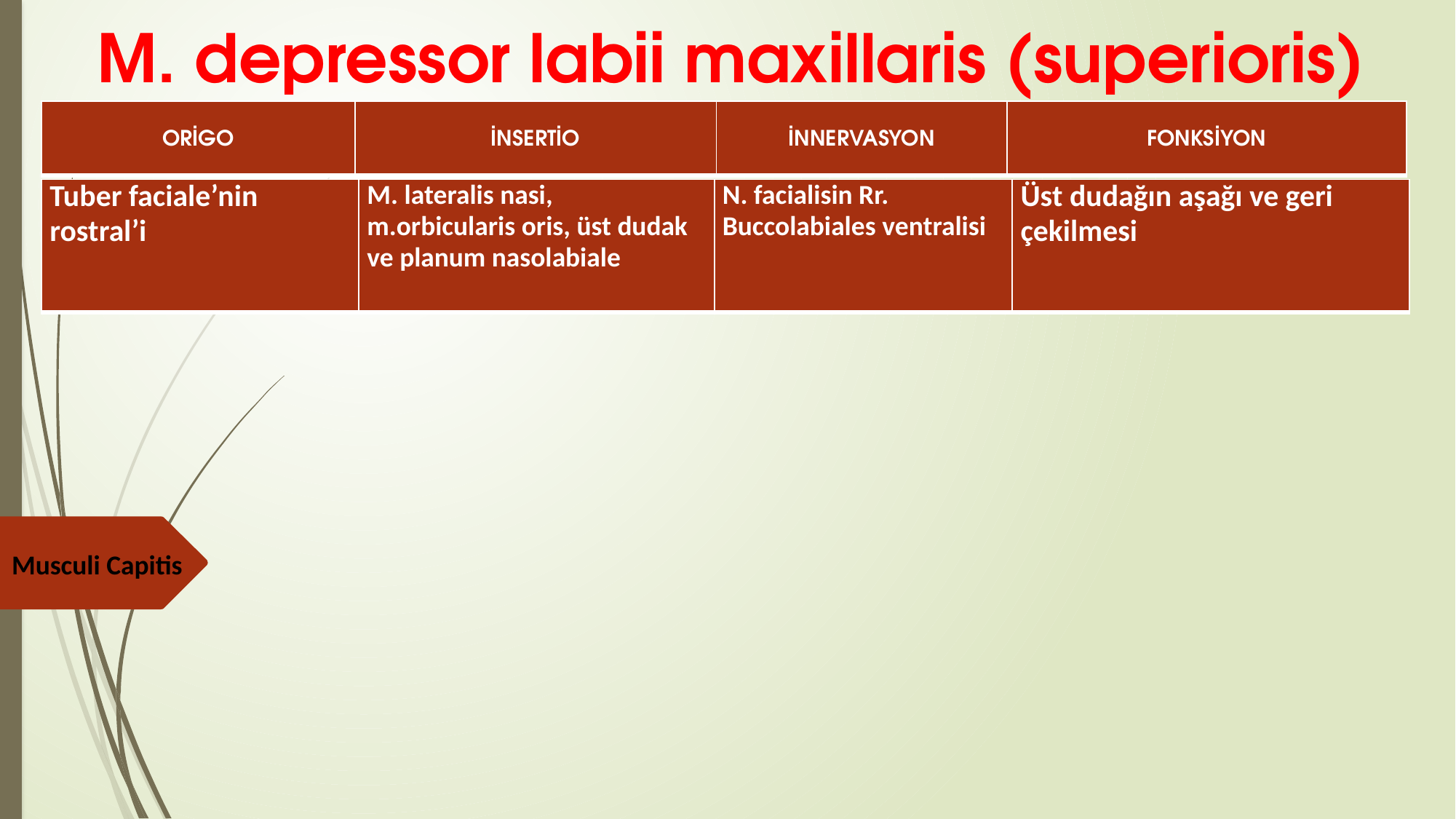

# M. depressor labii maxillaris (superioris)
| ORİGO | İNSERTİO | İNNERVASYON | FONKSİYON |
| --- | --- | --- | --- |
| Tuber faciale’nin rostral’i | M. lateralis nasi, m.orbicularis oris, üst dudak ve planum nasolabiale | N. facialisin Rr. Buccolabiales ventralisi | Üst dudağın aşağı ve geri çekilmesi |
| --- | --- | --- | --- |
Musculi Capitis